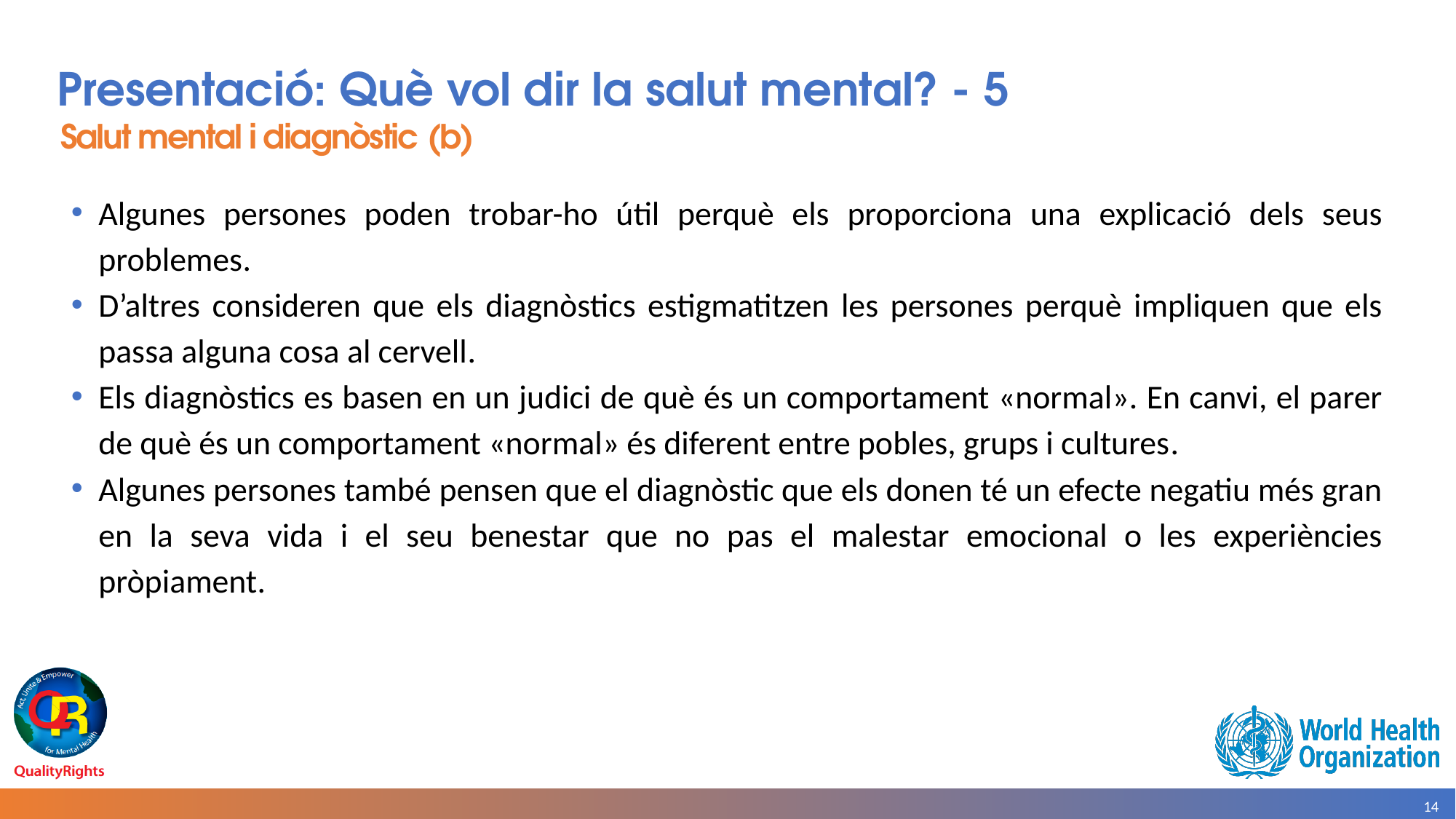

# Presentació: Què vol dir la salut mental? - 5
Salut mental i diagnòstic (b)
Algunes persones poden trobar-ho útil perquè els proporciona una explicació dels seus problemes.
D’altres consideren que els diagnòstics estigmatitzen les persones perquè impliquen que els passa alguna cosa al cervell.
Els diagnòstics es basen en un judici de què és un comportament «normal». En canvi, el parer de què és un comportament «normal» és diferent entre pobles, grups i cultures.
Algunes persones també pensen que el diagnòstic que els donen té un efecte negatiu més gran en la seva vida i el seu benestar que no pas el malestar emocional o les experiències pròpiament.